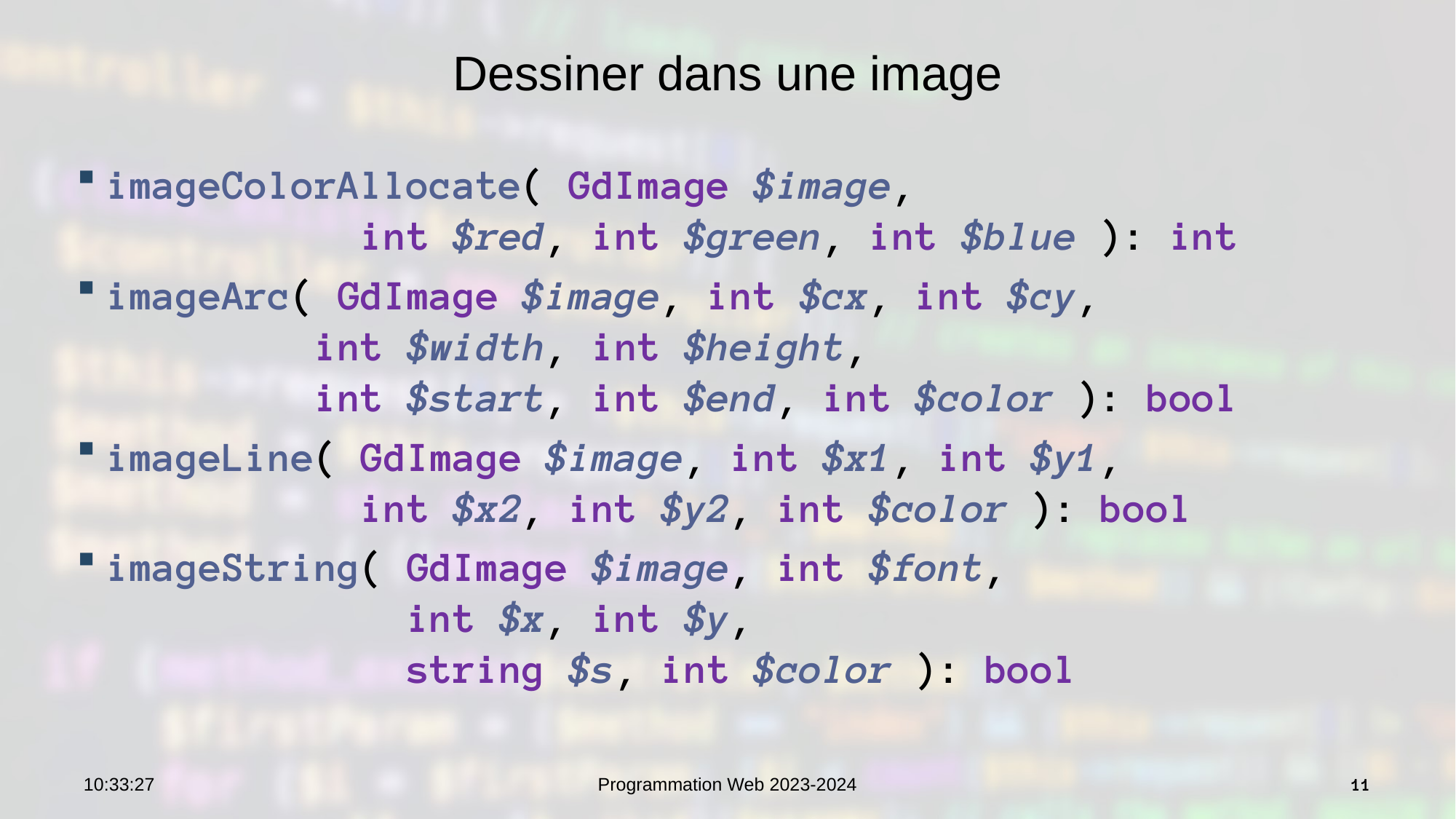

# Dessiner dans une image
imageColorAllocate( GdImage $image,
           int $red, int $green, int $blue ): int
imageArc( GdImage $image, int $cx, int $cy,
         int $width, int $height,
         int $start, int $end, int $color ): bool
imageLine( GdImage $image, int $x1, int $y1,
           int $x2, int $y2, int $color ): bool
imageString( GdImage $image, int $font,
             int $x, int $y,
             string $s, int $color ): bool
10:33:27
Programmation Web 2023-2024
11